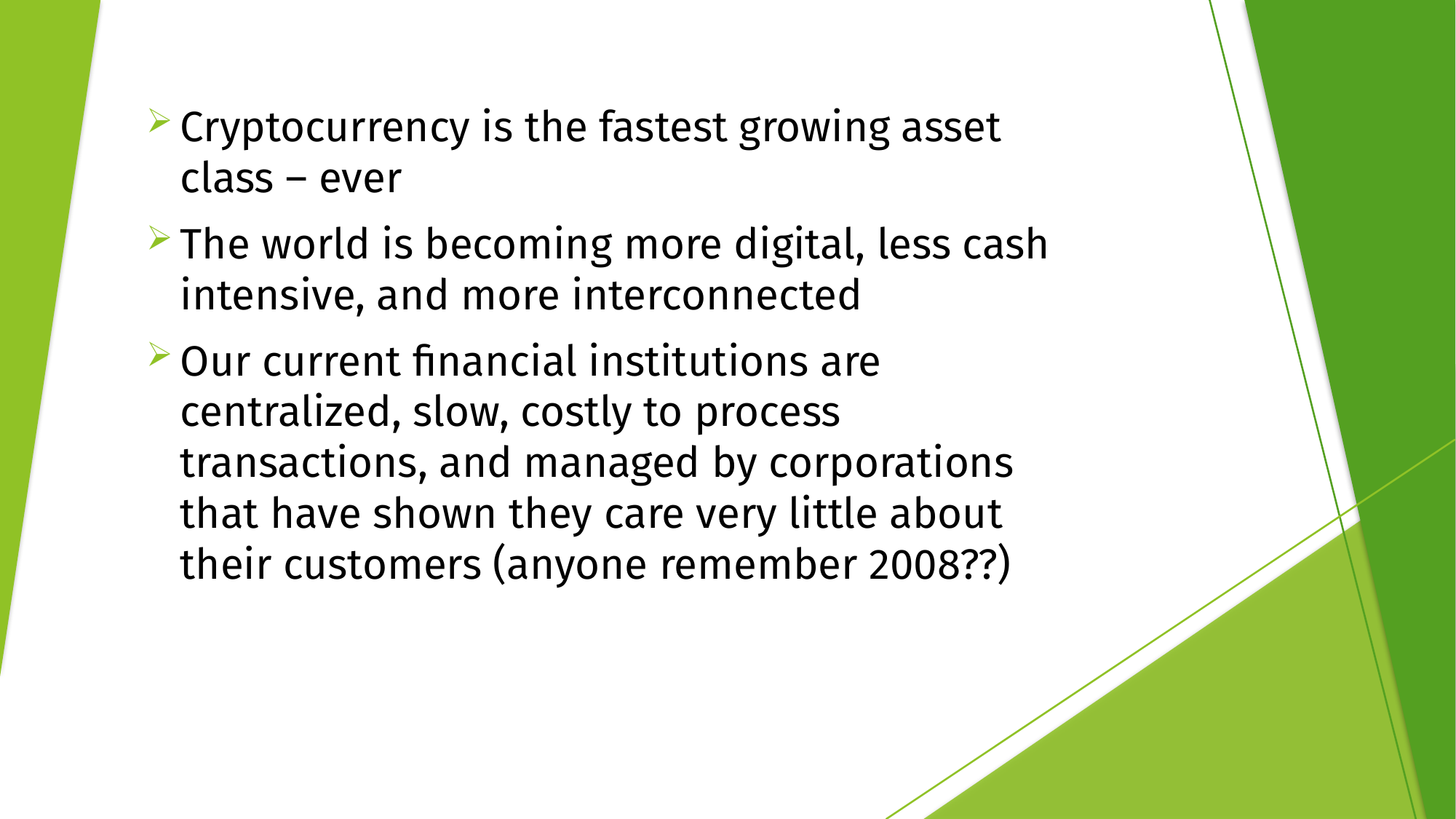

#

Cryptocurrency is the fastest growing asset class – ever
The world is becoming more digital, less cash intensive, and more interconnected
Our current financial institutions are centralized, slow, costly to process transactions, and managed by corporations that have shown they care very little about their customers (anyone remember 2008??)